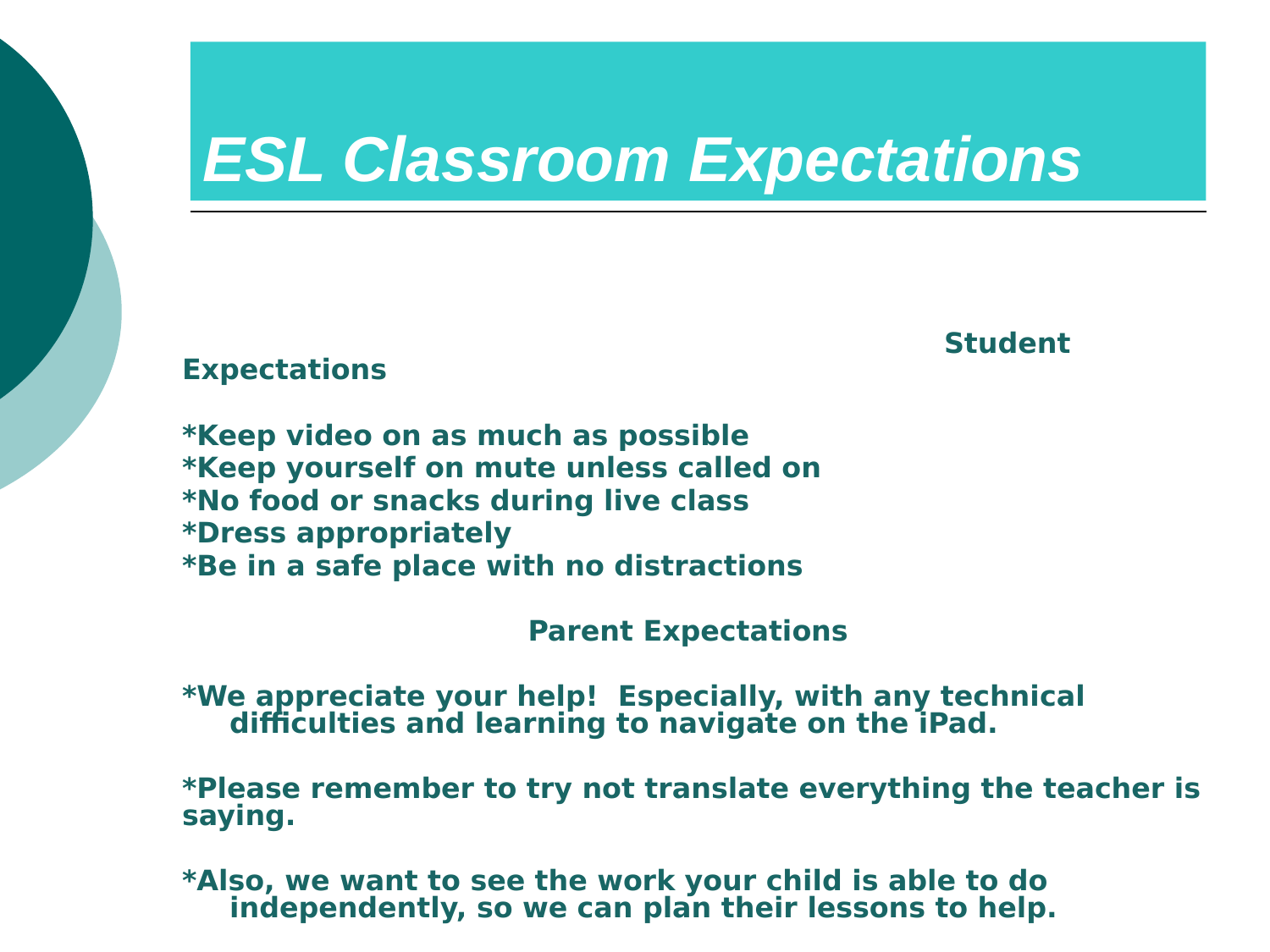

# ESL Classroom Expectations

						Student Expectations

*Keep video on as much as possible
*Keep yourself on mute unless called on
*No food or snacks during live class
*Dress appropriately
*Be in a safe place with no distractions

Parent Expectations

*We appreciate your help!  Especially, with any technical difficulties and learning to navigate on the iPad.

*Please remember to try not translate everything the teacher is saying.

*Also, we want to see the work your child is able to do independently, so we can plan their lessons to help.